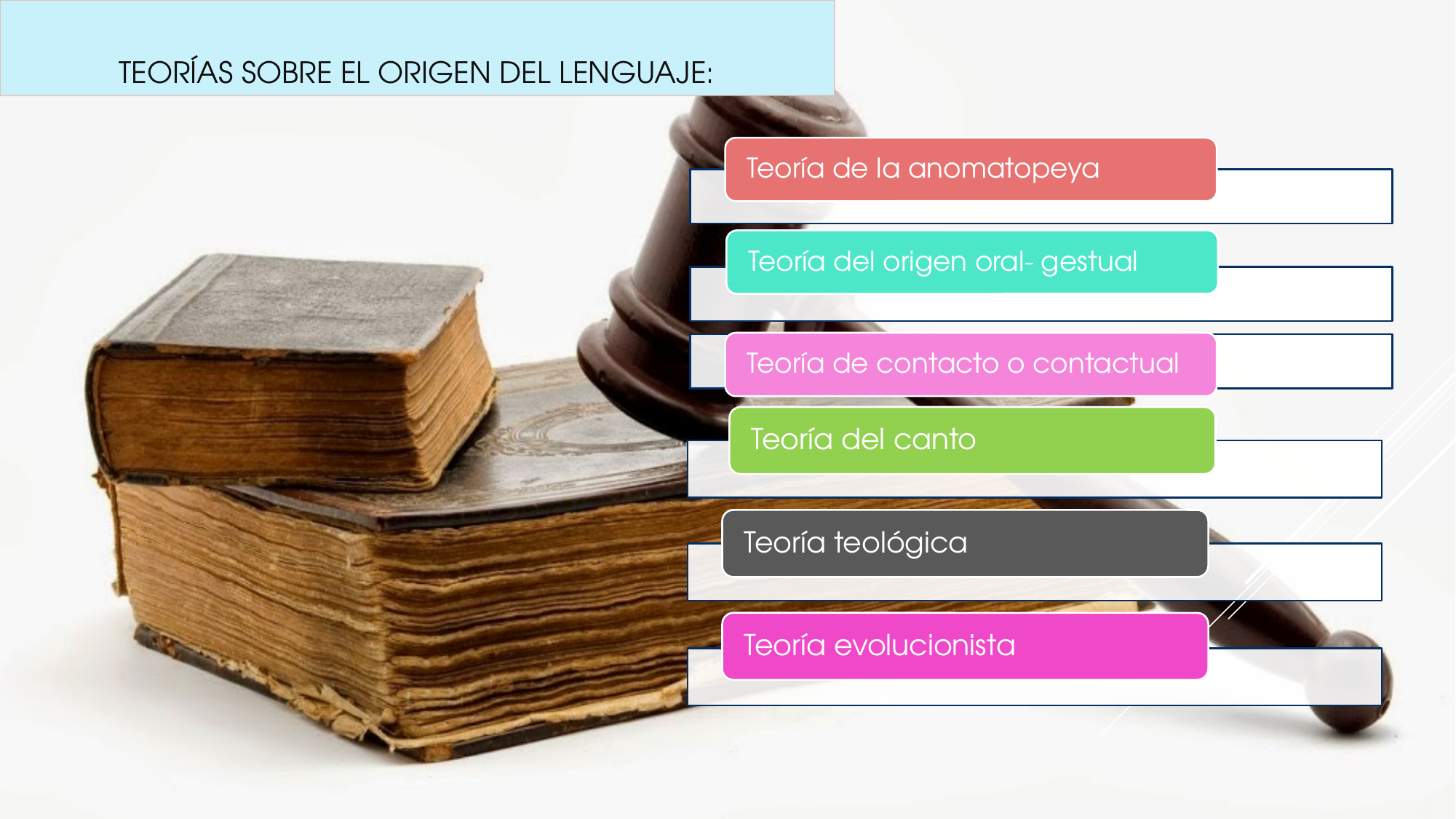

TEORÍAS SOBRE EL ORIGEN DEL LENGUAJE:

Teoría de la anomatopeya
Teoría del origen oral- gestual
Teoría de contacto o contactual
Teoría del canto
Teoría teológica
Teoría evolucionista